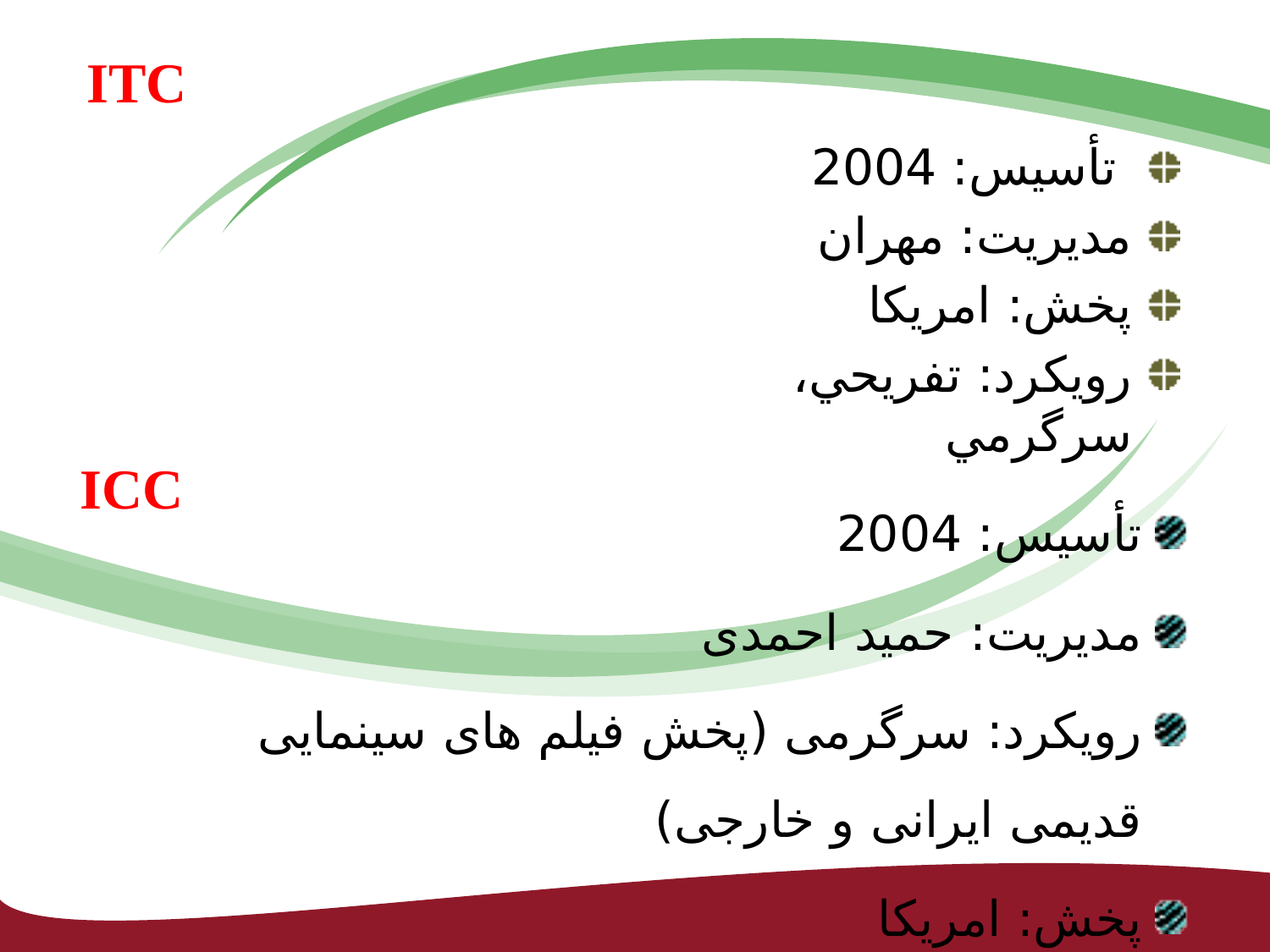

ITC
‌

 تأسیس: 2004
مدیریت: مهران‌
پخش: امریکا
رویکرد: تفريحي‌، سرگرمي‌

‌ ICC
تأسیس: 2004
مدیریت: حمید احمدی
رویکرد: سرگرمی (پخش فیلم های سینمایی قدیمی ایرانی و خارجی)
پخش: امریکا